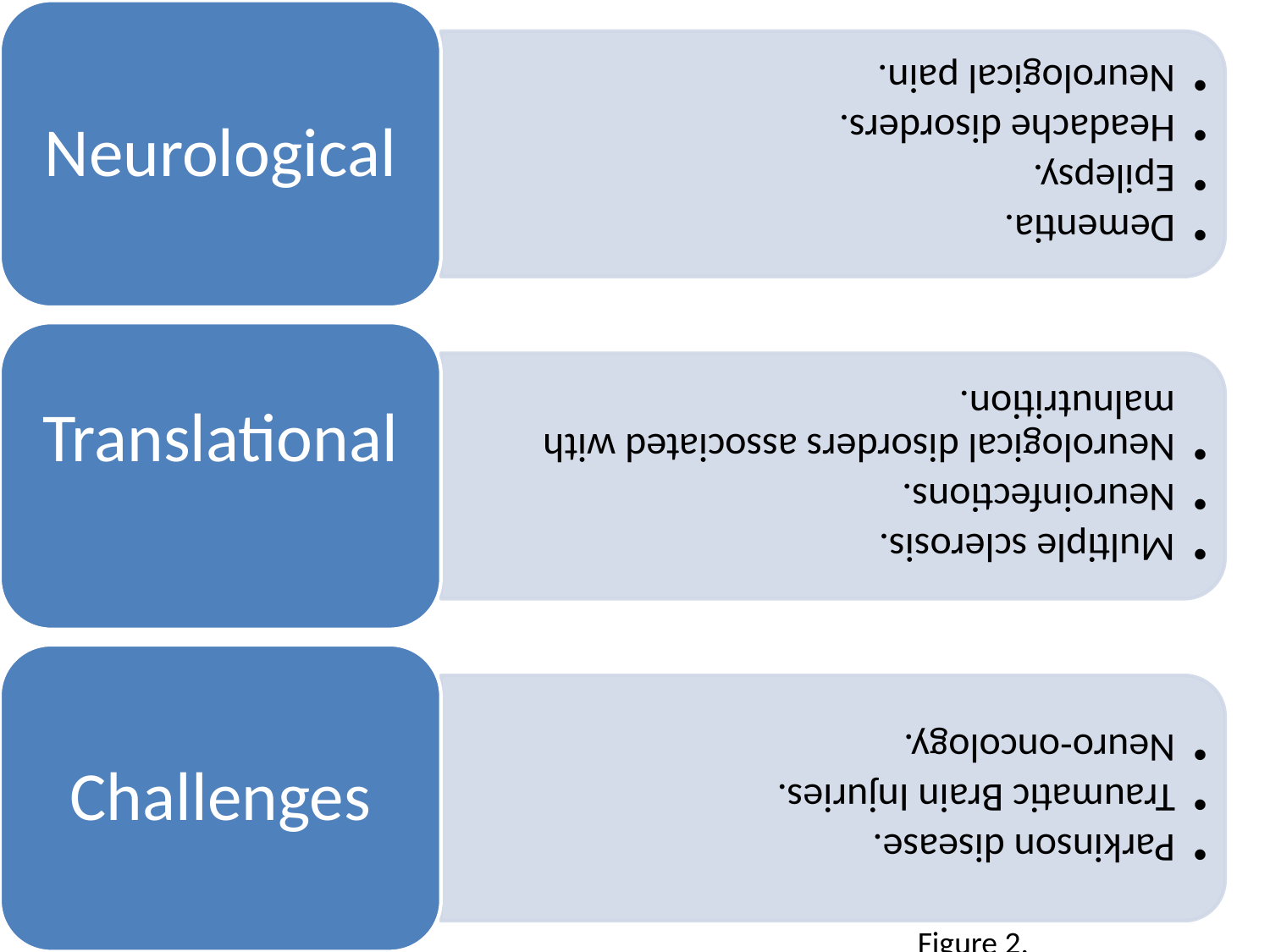

Dementia.
Epilepsy.
Headache disorders.
Neurological pain.
Neurological
Multiple sclerosis.
Neuroinfections.
Neurological disorders associated with malnutrition.
Translational
Parkinson disease.
Traumatic Brain Injuries.
Neuro-oncology.
Challenges
Figure 2.